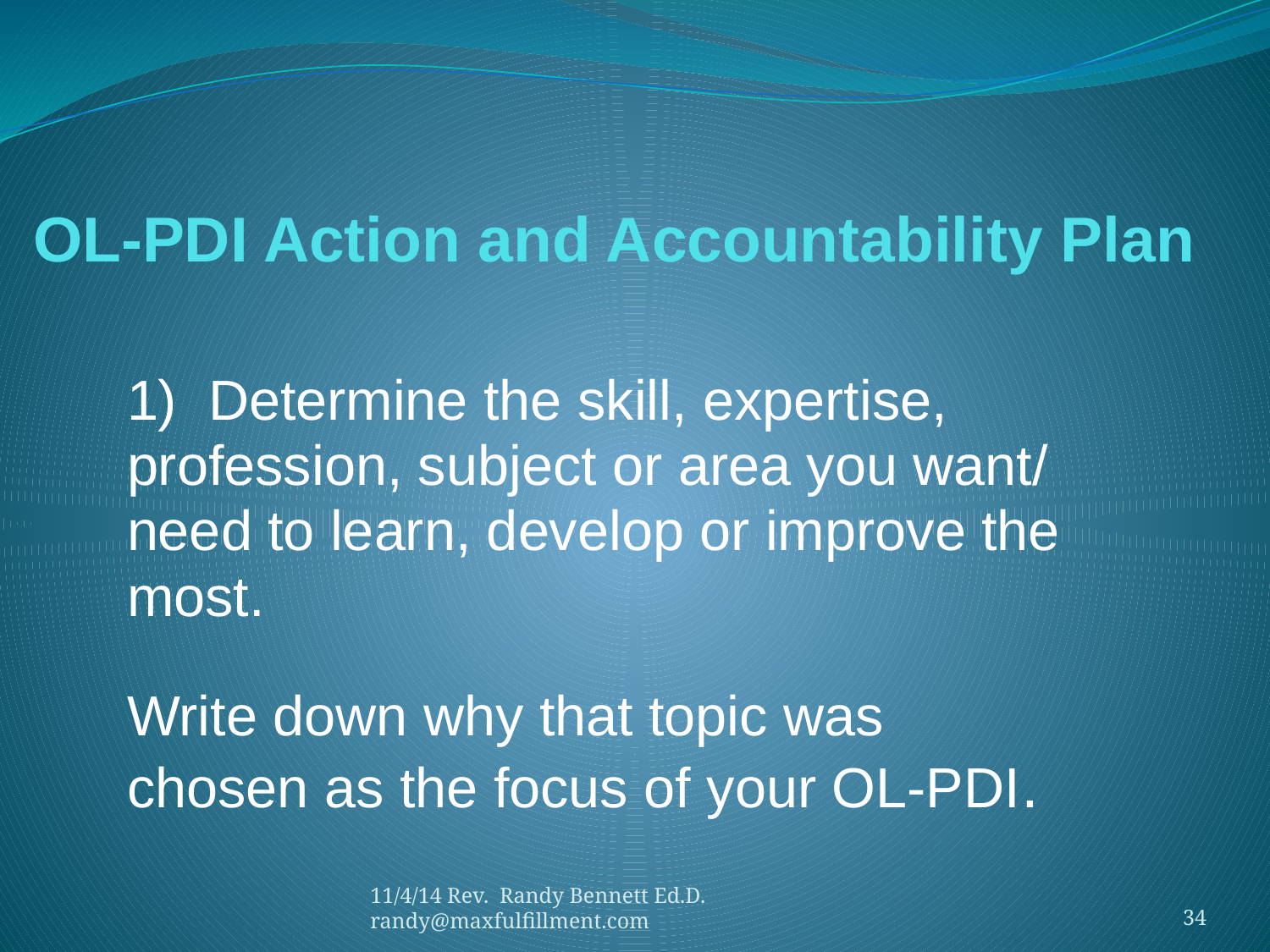

# OL-PDI Action and Accountability Plan
1)  Determine the skill, expertise,
profession, subject or area you want/
need to learn, develop or improve the
most.
Write down why that topic was
chosen as the focus of your OL-PDI.
11/4/14 Rev.  Randy Bennett Ed.D. randy@maxfulfillment.com
34